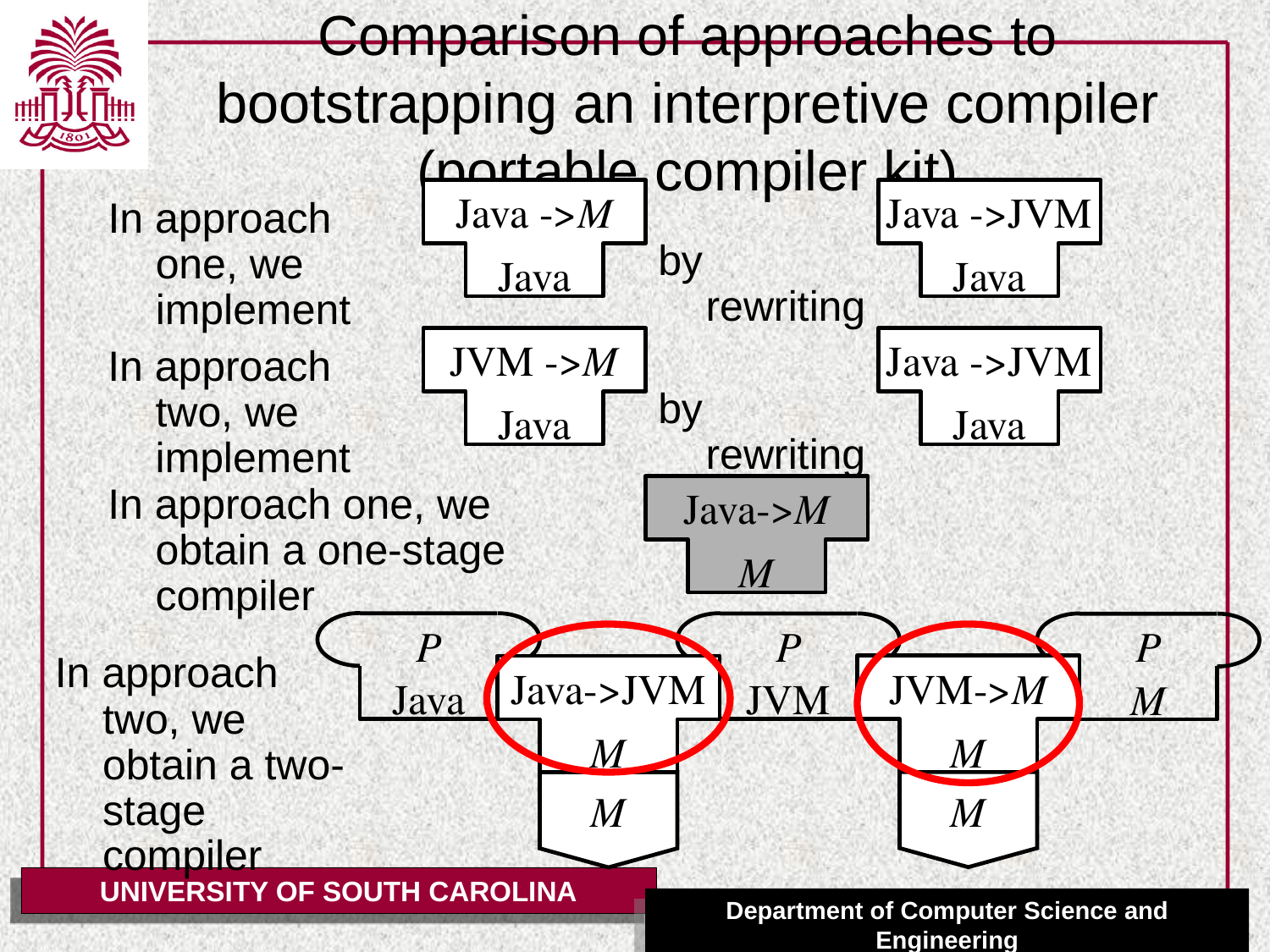

# Comparison of approaches to bootstrapping an interpretive compiler (portable compiler kit)
Java ->M

Java
Java ->JVM

Java
In approach one, we implement
by rewriting
JVM ->M

Java
Java ->JVM

Java
In approach two, we implement
by rewriting
In approach one, we obtain a one-stage compiler

Java->M
M

P

Java

P

JVM

P

M

In approach two, we obtain a two-stage compiler
JVM->M

M
Java->JVM

M
M
M